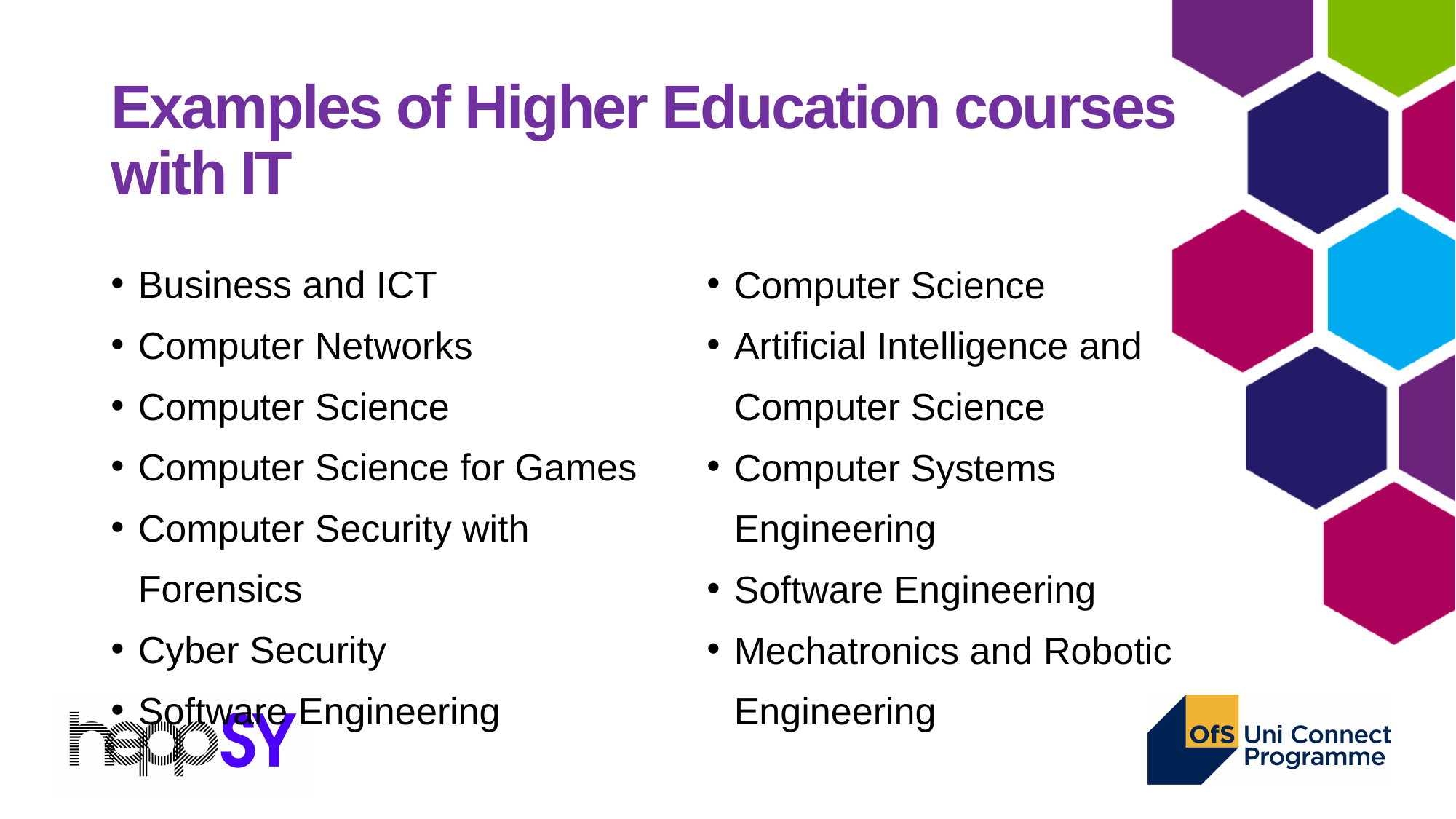

# Examples of Higher Education courses with IT
Business and ICT
Computer Networks
Computer Science
Computer Science for Games
Computer Security with  Forensics
Cyber Security
Software Engineering

Computer Science
Artificial Intelligence and Computer Science
Computer Systems Engineering
Software Engineering
Mechatronics and Robotic Engineering